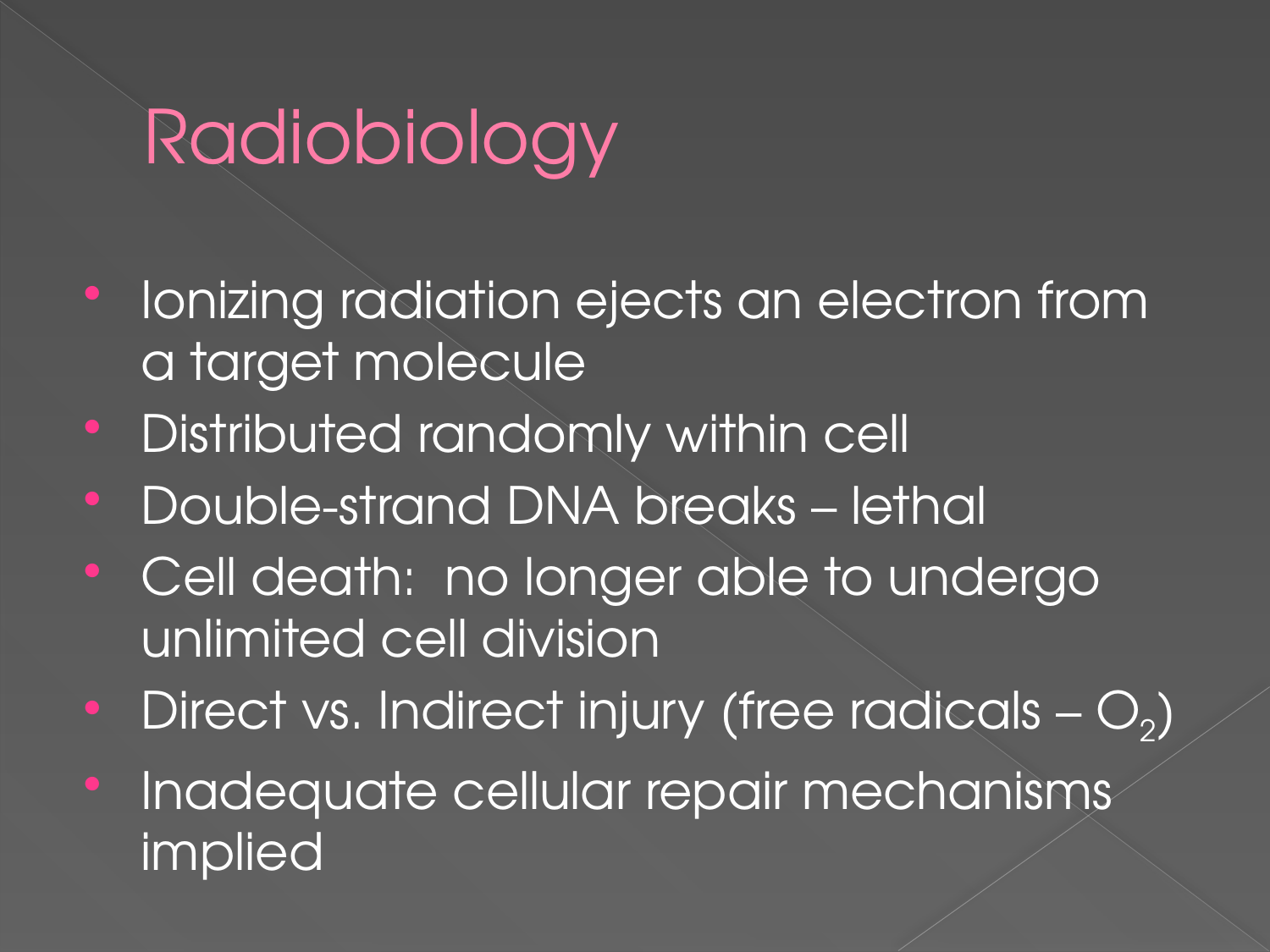

# Radiobiology
Ionizing radiation ejects an electron from a target molecule
Distributed randomly within cell
Double-strand DNA breaks – lethal
Cell death:  no longer able to undergo unlimited cell division
Direct vs. Indirect injury (free radicals – O2)
Inadequate cellular repair mechanisms implied